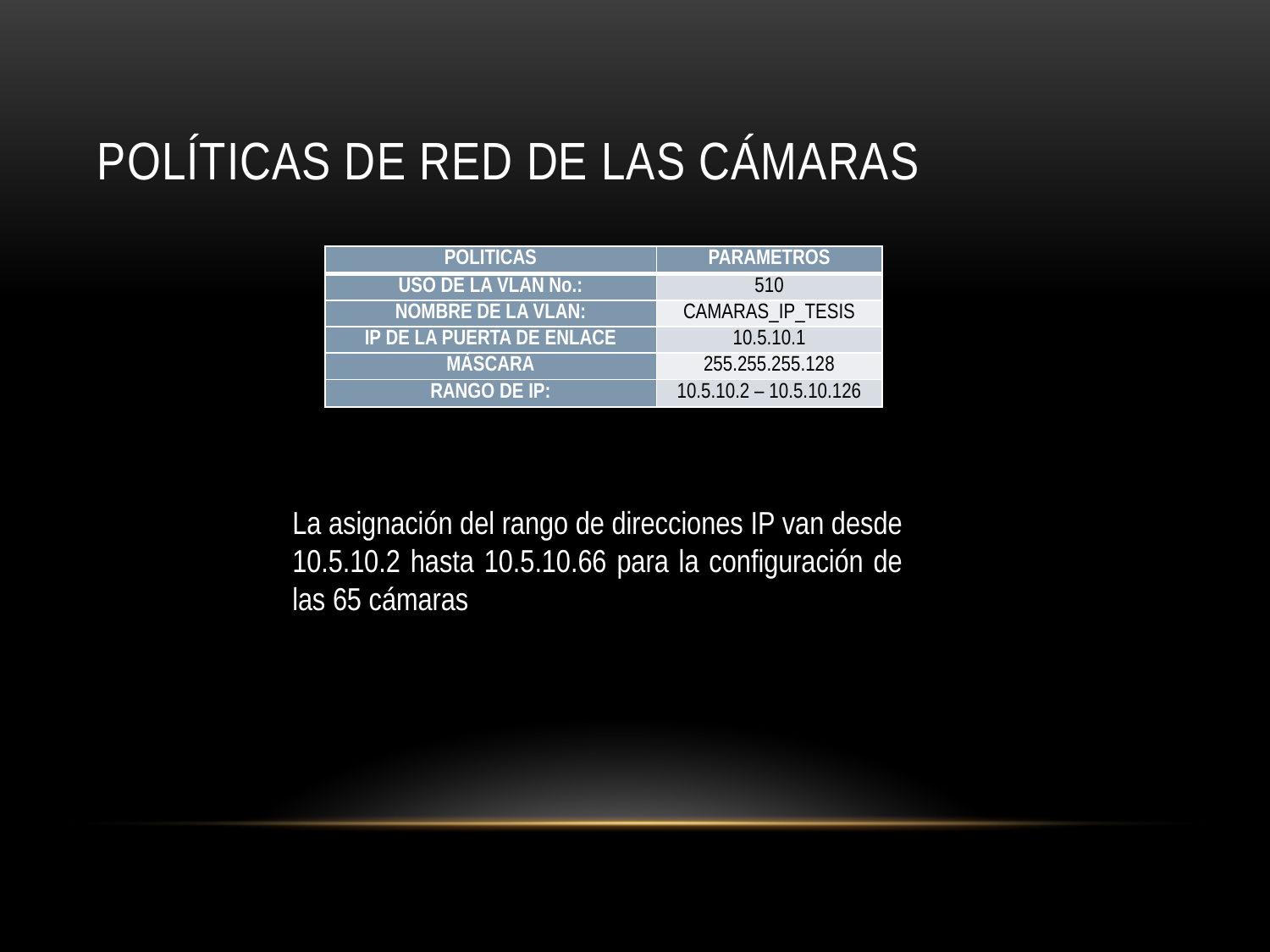

# Políticas de red de las cámaras
| POLITICAS | PARAMETROS |
| --- | --- |
| USO DE LA VLAN No.: | 510 |
| NOMBRE DE LA VLAN: | CAMARAS\_IP\_TESIS |
| IP DE LA PUERTA DE ENLACE | 10.5.10.1 |
| MÁSCARA | 255.255.255.128 |
| RANGO DE IP: | 10.5.10.2 – 10.5.10.126 |
La asignación del rango de direcciones IP van desde 10.5.10.2 hasta 10.5.10.66 para la configuración de las 65 cámaras